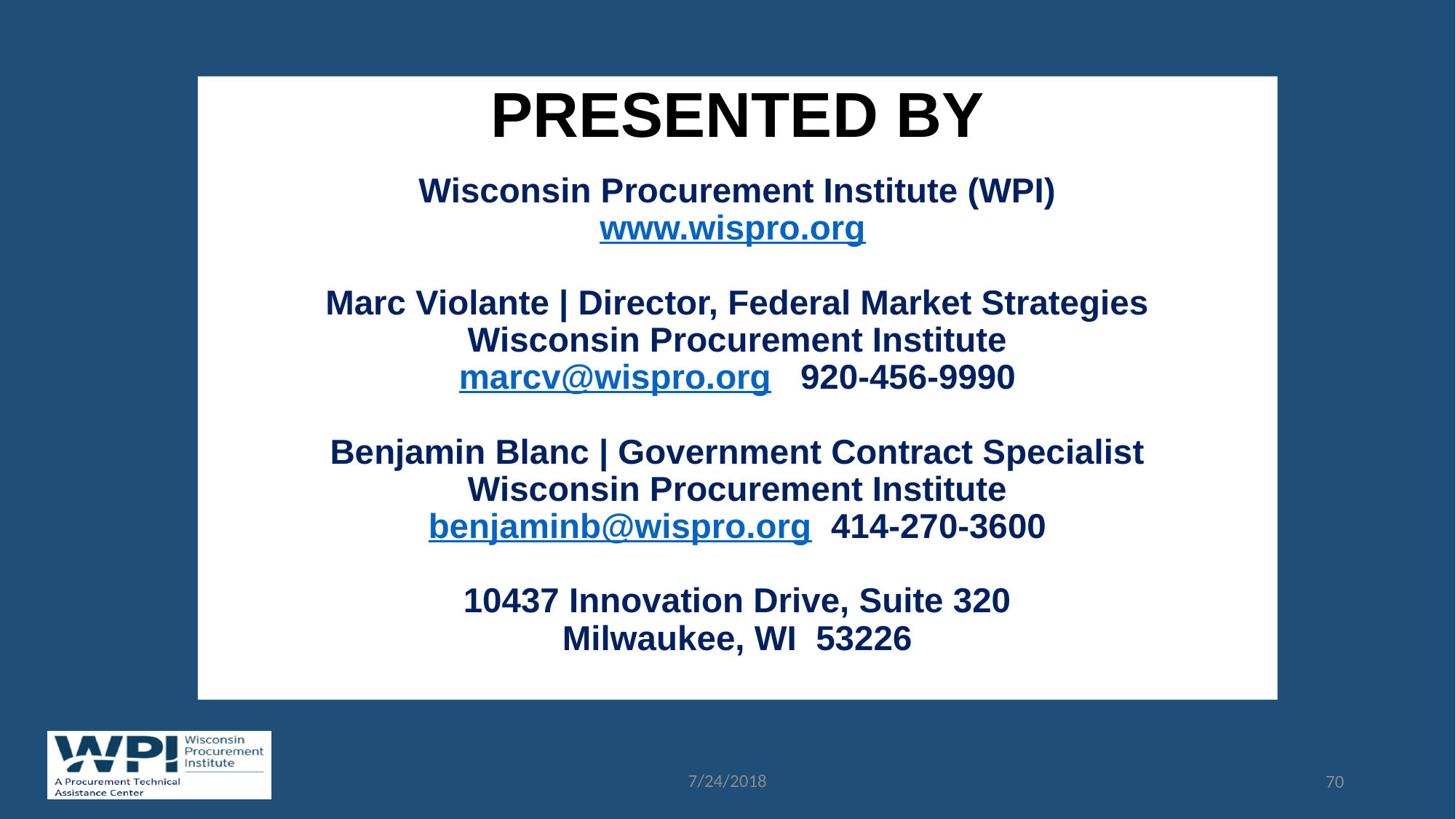

Presented By
Wisconsin Procurement Institute (WPI)
www.wispro.org
Marc Violante | Director, Federal Market Strategies
Wisconsin Procurement Institute
marcv@wispro.org   920-456-9990

Benjamin Blanc | Government Contract Specialist
Wisconsin Procurement Institute
benjaminb@wispro.org  414-270-3600
10437 Innovation Drive, Suite 320
Milwaukee, WI  53226
7/24/2018
70